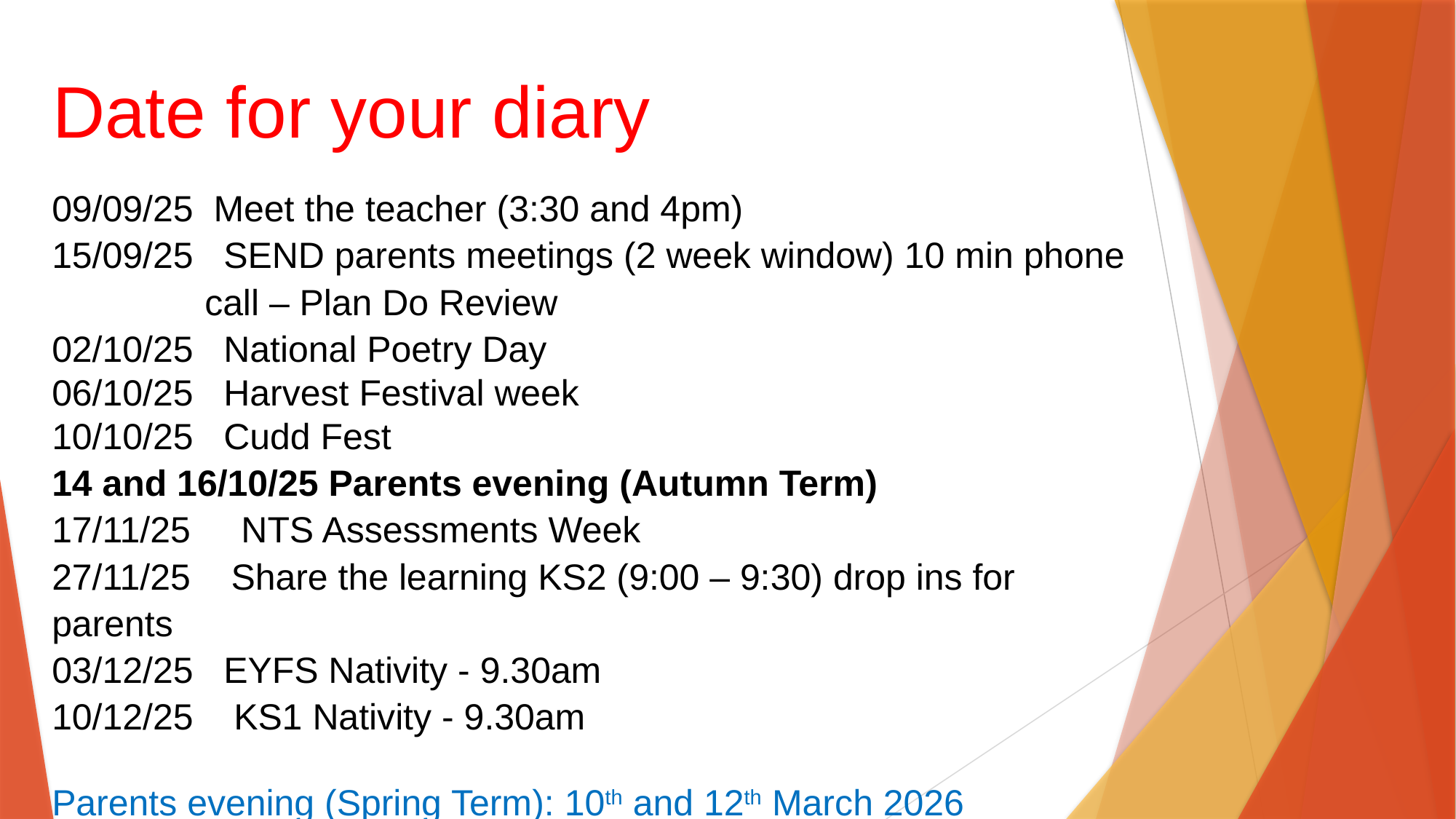

Date for your diary
09/09/25  Meet the teacher (3:30 and 4pm)
15/09/25   SEND parents meetings (2 week window) 10 min phone
               call – Plan Do Review
02/10/25   National Poetry Day
06/10/25   Harvest Festival week
10/10/25   Cudd Fest
14 and 16/10/25 Parents evening (Autumn Term)
17/11/25     NTS Assessments Week
27/11/25    Share the learning KS2 (9:00 – 9:30) drop ins for parents
03/12/25   EYFS Nativity - 9.30am
10/12/25    KS1 Nativity - 9.30am

Parents evening (Spring Term): 10th and 12th March 2026